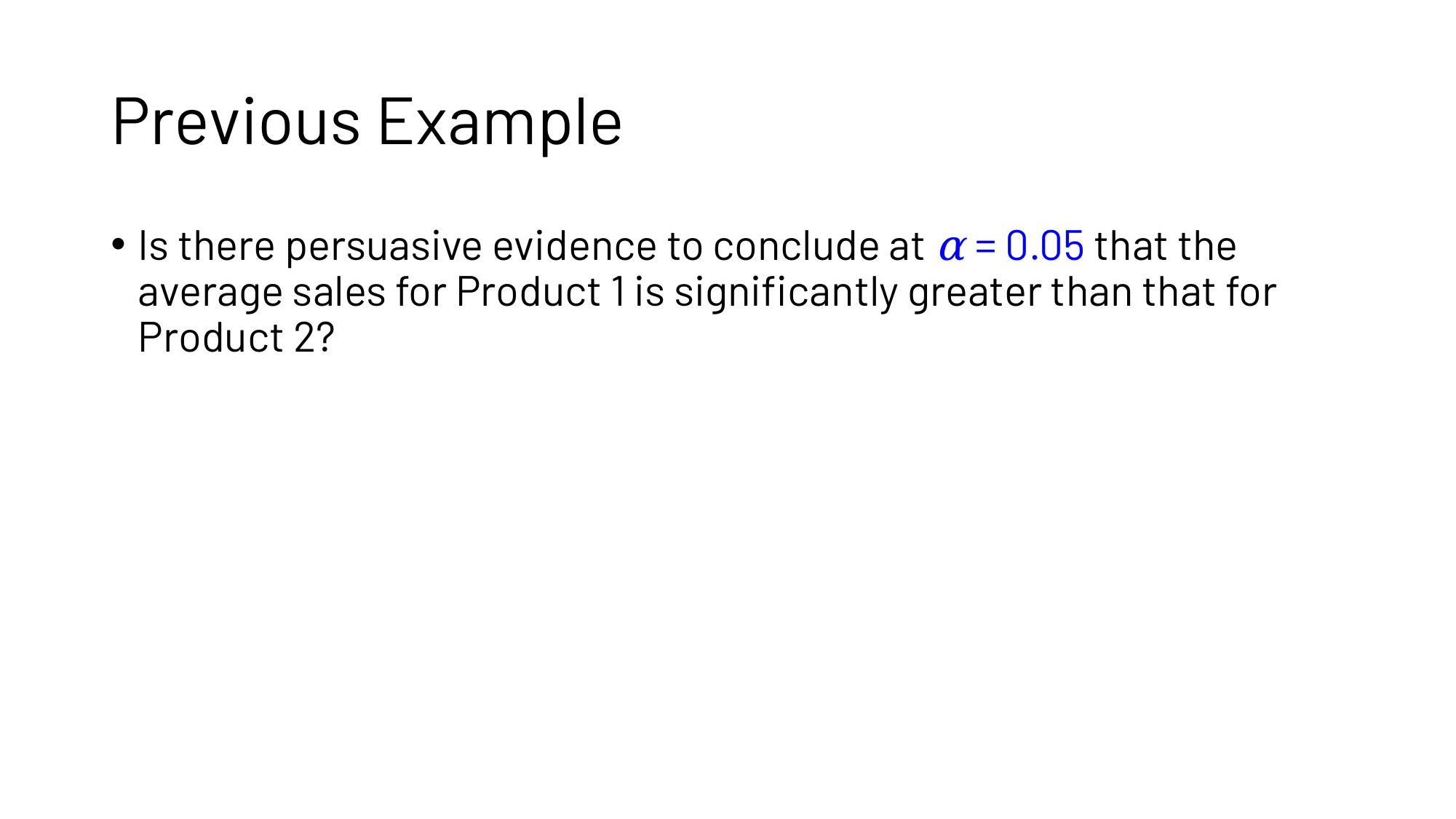

# Previous Example
Is there persuasive evidence to conclude at α = 0.05 that the average sales for Product 1 is significantly greater than that for Product 2?